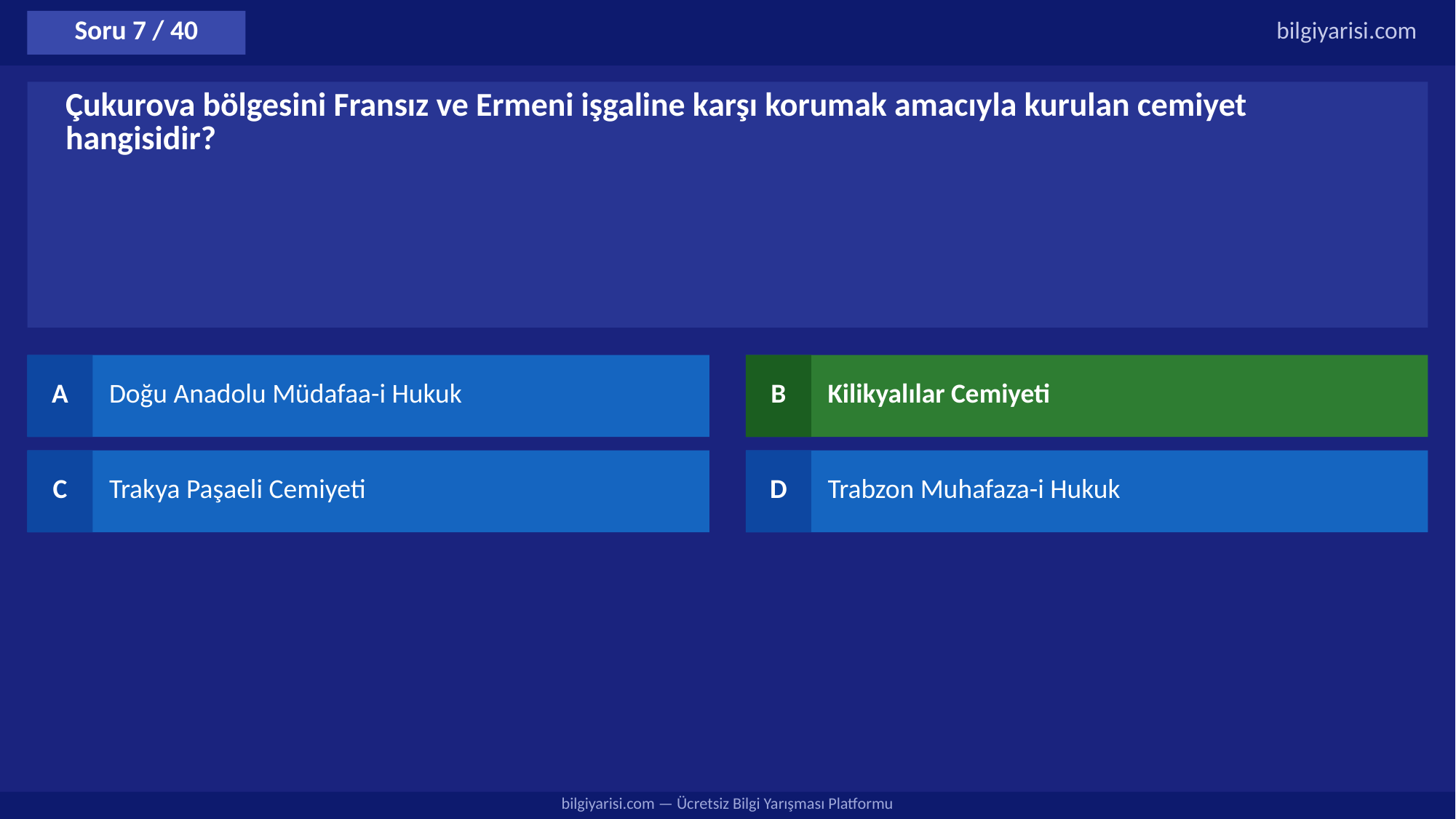

Soru 7 / 40
bilgiyarisi.com

Çukurova bölgesini Fransız ve Ermeni işgaline karşı korumak amacıyla kurulan cemiyet hangisidir?

A
Doğu Anadolu Müdafaa-i Hukuk

B
Kilikyalılar Cemiyeti

C
Trakya Paşaeli Cemiyeti

D
Trabzon Muhafaza-i Hukuk
bilgiyarisi.com — Ücretsiz Bilgi Yarışması Platformu